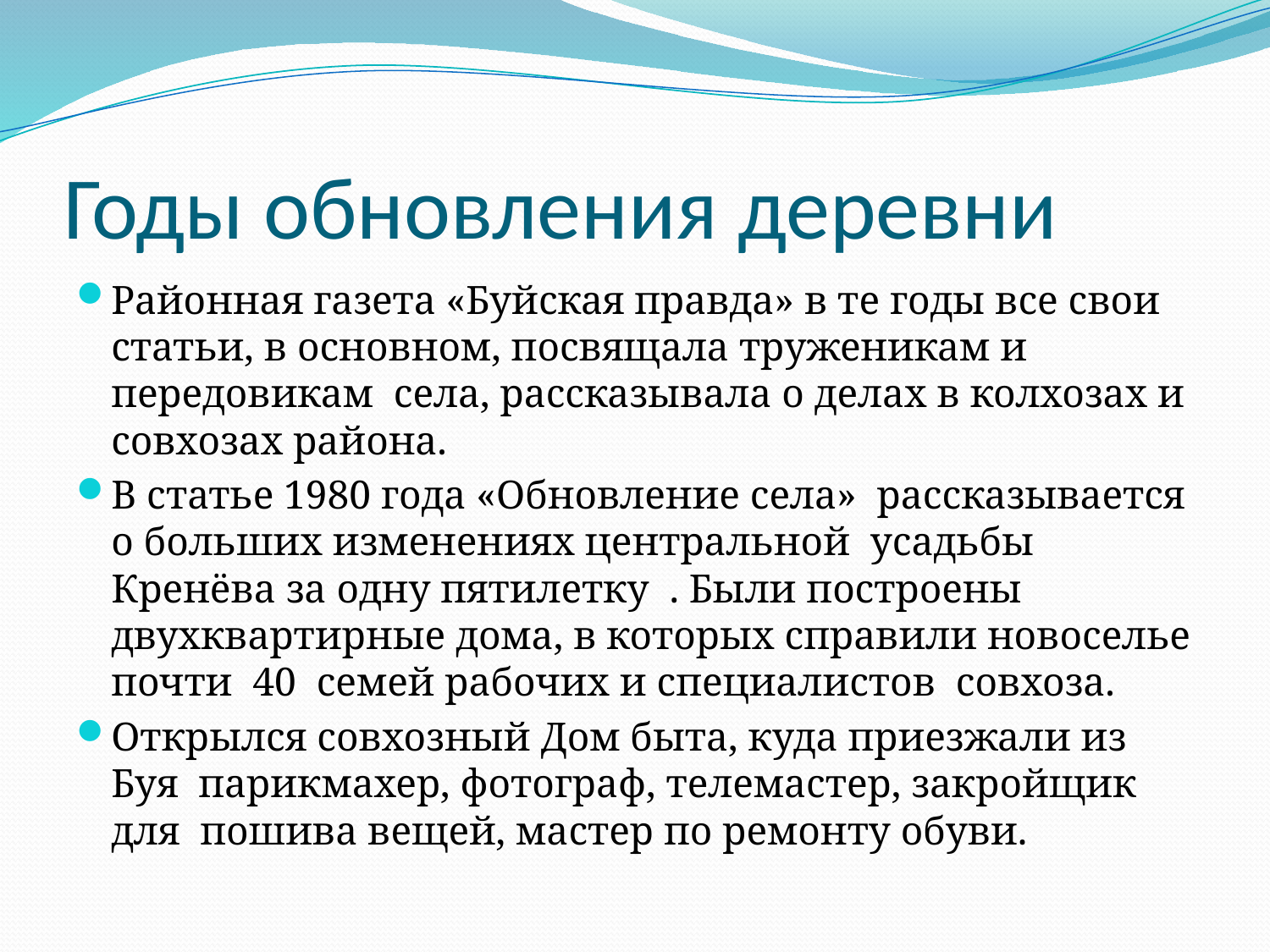

# Годы обновления деревни
Районная газета «Буйская правда» в те годы все свои статьи, в основном, посвящала труженикам и передовикам  села, рассказывала о делах в колхозах и совхозах района.
В статье 1980 года «Обновление села»  рассказывается о больших изменениях центральной  усадьбы Кренёва за одну пятилетку  . Были построены двухквартирные дома, в которых справили новоселье почти  40  семей рабочих и специалистов  совхоза.
Открылся совхозный Дом быта, куда приезжали из Буя  парикмахер, фотограф, телемастер, закройщик  для  пошива вещей, мастер по ремонту обуви.